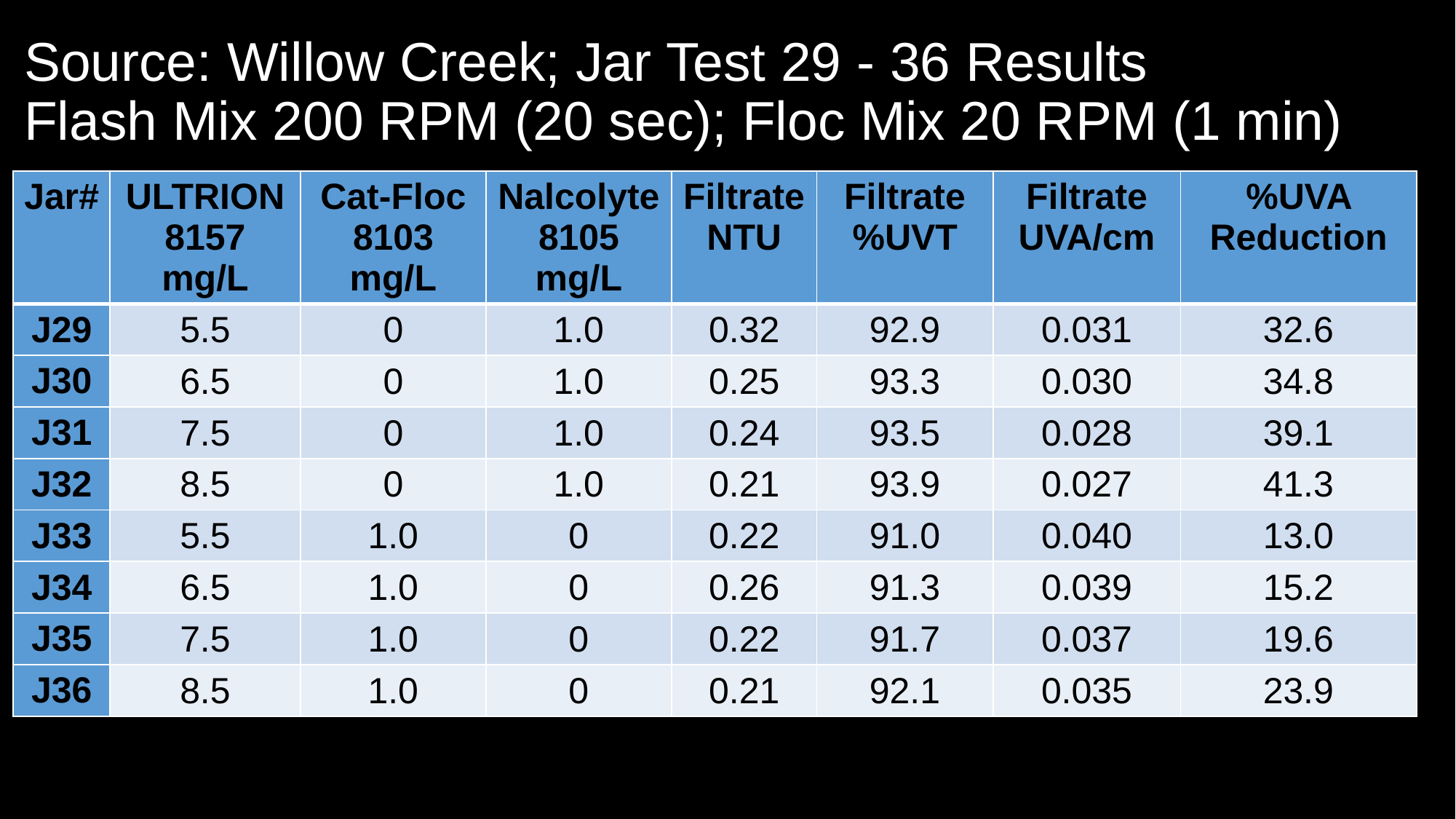

# Source: Willow Creek; Jar Test 29 - 36 Results Flash Mix 200 RPM (20 sec); Floc Mix 20 RPM (1 min)
| Jar# | ULTRION 8157 mg/L | Cat-Floc 8103 mg/L | Nalcolyte8105 mg/L | Filtrate NTU | Filtrate %UVT | Filtrate UVA/cm | %UVA Reduction |
| --- | --- | --- | --- | --- | --- | --- | --- |
| J29 | 5.5 | 0 | 1.0 | 0.32 | 92.9 | 0.031 | 32.6 |
| J30 | 6.5 | 0 | 1.0 | 0.25 | 93.3 | 0.030 | 34.8 |
| J31 | 7.5 | 0 | 1.0 | 0.24 | 93.5 | 0.028 | 39.1 |
| J32 | 8.5 | 0 | 1.0 | 0.21 | 93.9 | 0.027 | 41.3 |
| J33 | 5.5 | 1.0 | 0 | 0.22 | 91.0 | 0.040 | 13.0 |
| J34 | 6.5 | 1.0 | 0 | 0.26 | 91.3 | 0.039 | 15.2 |
| J35 | 7.5 | 1.0 | 0 | 0.22 | 91.7 | 0.037 | 19.6 |
| J36 | 8.5 | 1.0 | 0 | 0.21 | 92.1 | 0.035 | 23.9 |